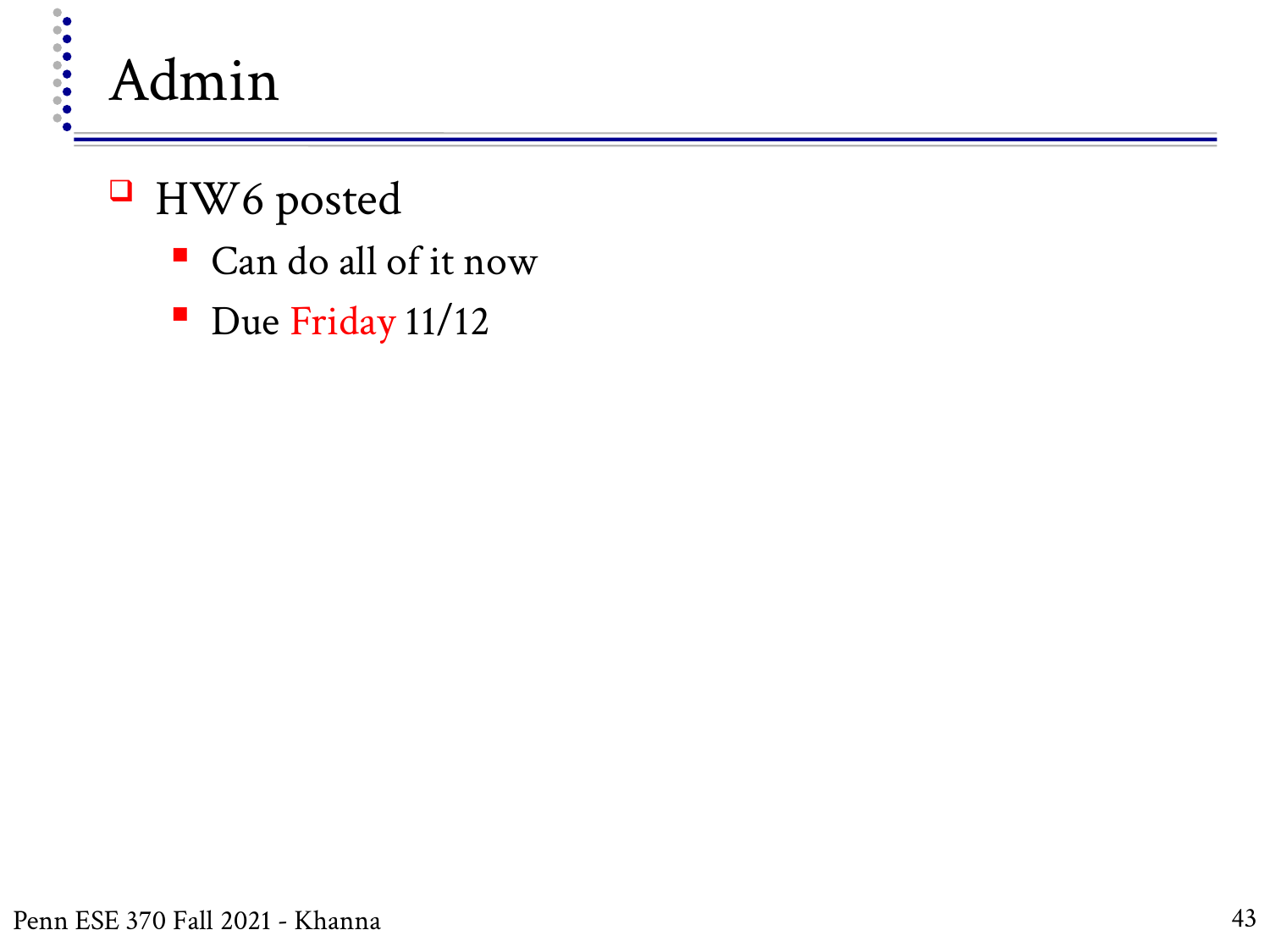

# Admin
HW6 posted
Can do all of it now
Due Friday 11/12
Penn ESE 370 Fall 2021 - Khanna
43